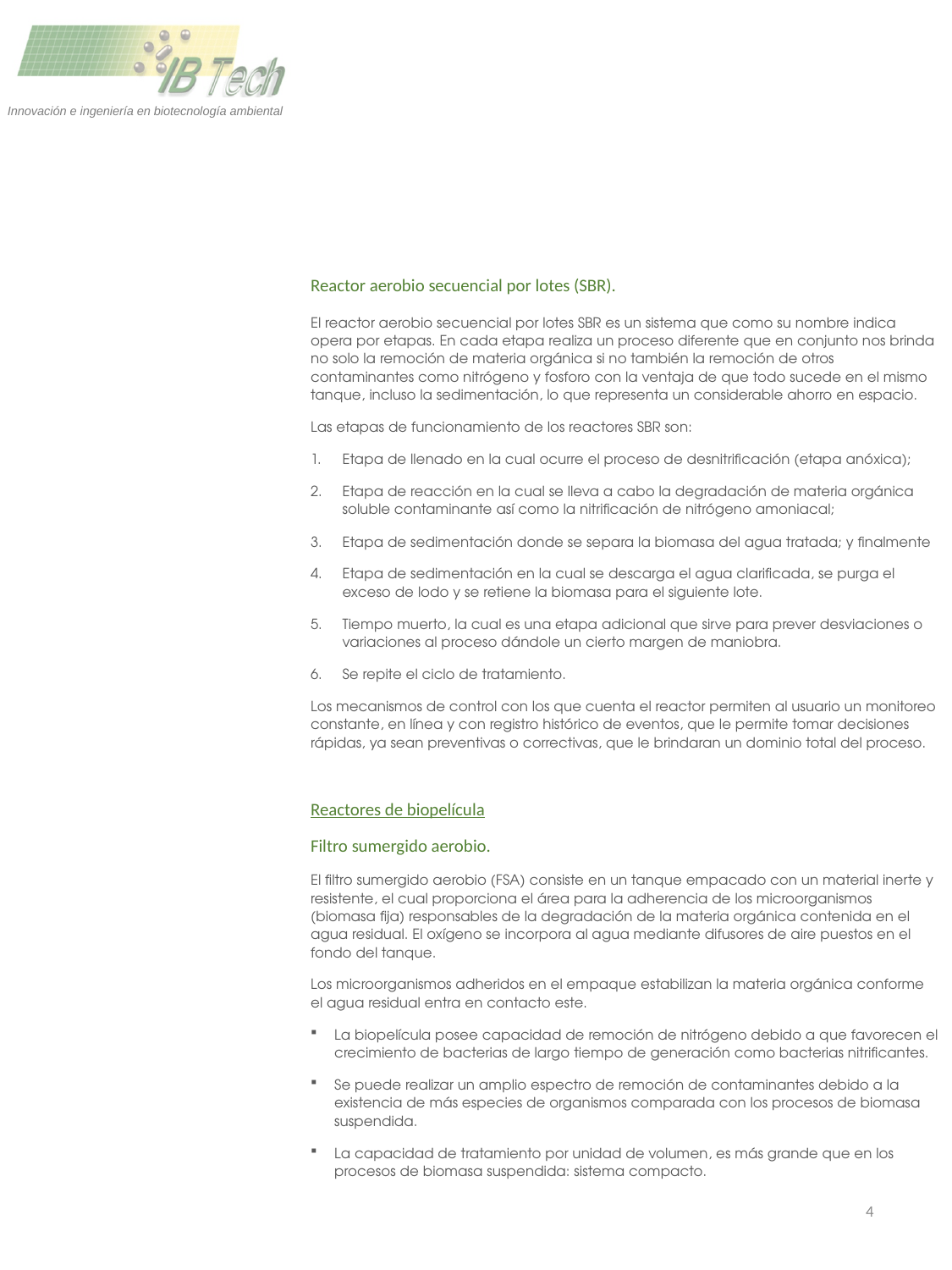

Innovación e ingeniería en biotecnología ambiental
Reactor aerobio secuencial por lotes (SBR).

El reactor aerobio secuencial por lotes SBR es un sistema que como su nombre indica opera por etapas. En cada etapa realiza un proceso diferente que en conjunto nos brinda no solo la remoción de materia orgánica si no también la remoción de otros contaminantes como nitrógeno y fosforo con la ventaja de que todo sucede en el mismo tanque, incluso la sedimentación, lo que representa un considerable ahorro en espacio.
Las etapas de funcionamiento de los reactores SBR son:
Etapa de llenado en la cual ocurre el proceso de desnitrificación (etapa anóxica);
Etapa de reacción en la cual se lleva a cabo la degradación de materia orgánica soluble contaminante así como la nitrificación de nitrógeno amoniacal;
Etapa de sedimentación donde se separa la biomasa del agua tratada; y finalmente
Etapa de sedimentación en la cual se descarga el agua clarificada, se purga el exceso de lodo y se retiene la biomasa para el siguiente lote.
Tiempo muerto, la cual es una etapa adicional que sirve para prever desviaciones o variaciones al proceso dándole un cierto margen de maniobra.
Se repite el ciclo de tratamiento.
Los mecanismos de control con los que cuenta el reactor permiten al usuario un monitoreo constante, en línea y con registro histórico de eventos, que le permite tomar decisiones rápidas, ya sean preventivas o correctivas, que le brindaran un dominio total del proceso.

Reactores de biopelícula
Filtro sumergido aerobio.
El filtro sumergido aerobio (FSA) consiste en un tanque empacado con un material inerte y resistente, el cual proporciona el área para la adherencia de los microorganismos (biomasa fija) responsables de la degradación de la materia orgánica contenida en el agua residual. El oxígeno se incorpora al agua mediante difusores de aire puestos en el fondo del tanque.
Los microorganismos adheridos en el empaque estabilizan la materia orgánica conforme el agua residual entra en contacto este.
La biopelícula posee capacidad de remoción de nitrógeno debido a que favorecen el crecimiento de bacterias de largo tiempo de generación como bacterias nitrificantes.
Se puede realizar un amplio espectro de remoción de contaminantes debido a la existencia de más especies de organismos comparada con los procesos de biomasa suspendida.
La capacidad de tratamiento por unidad de volumen, es más grande que en los procesos de biomasa suspendida: sistema compacto.

4